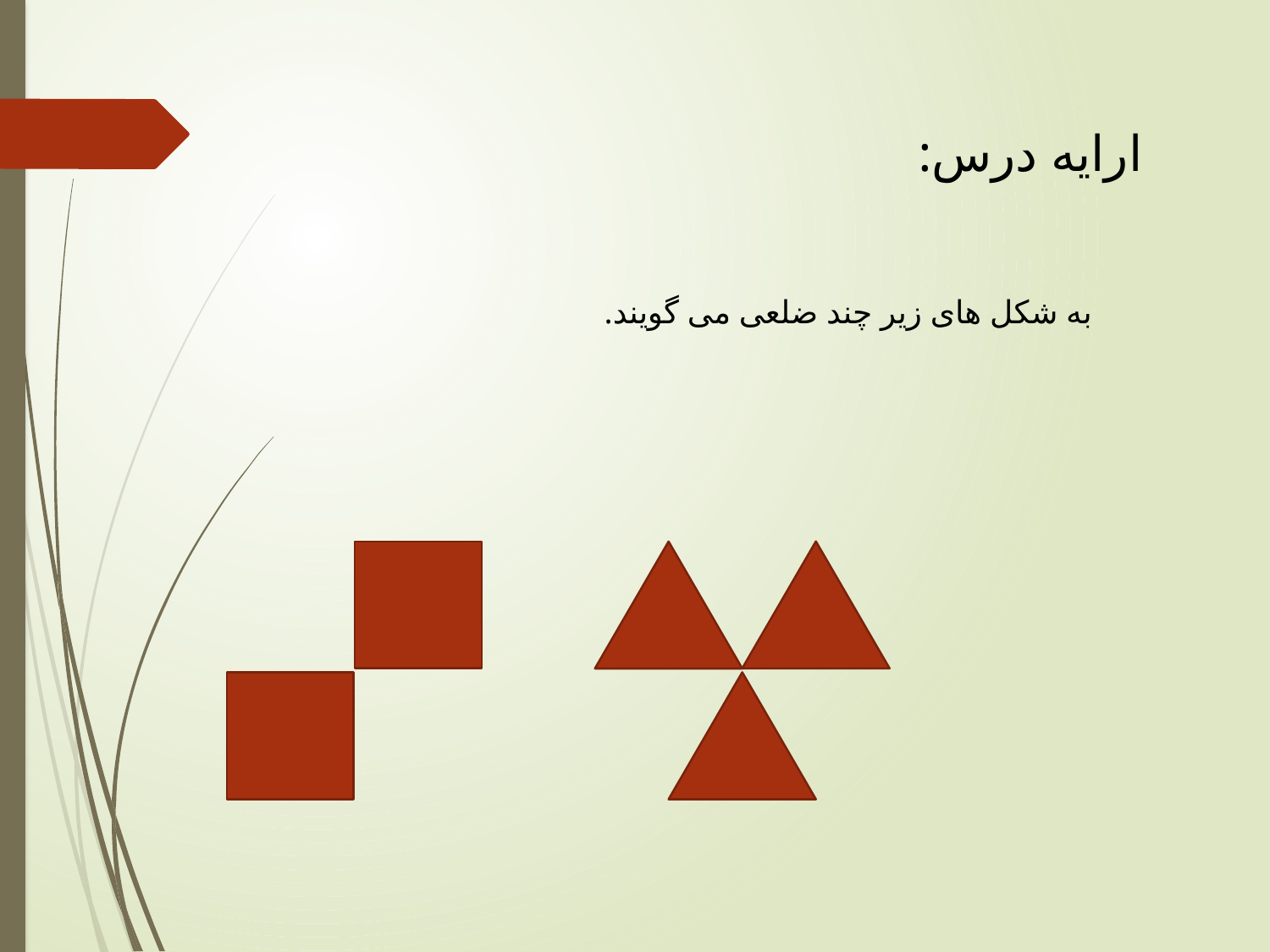

ارایه درس:
به شکل های زیر چند ضلعی می گویند.